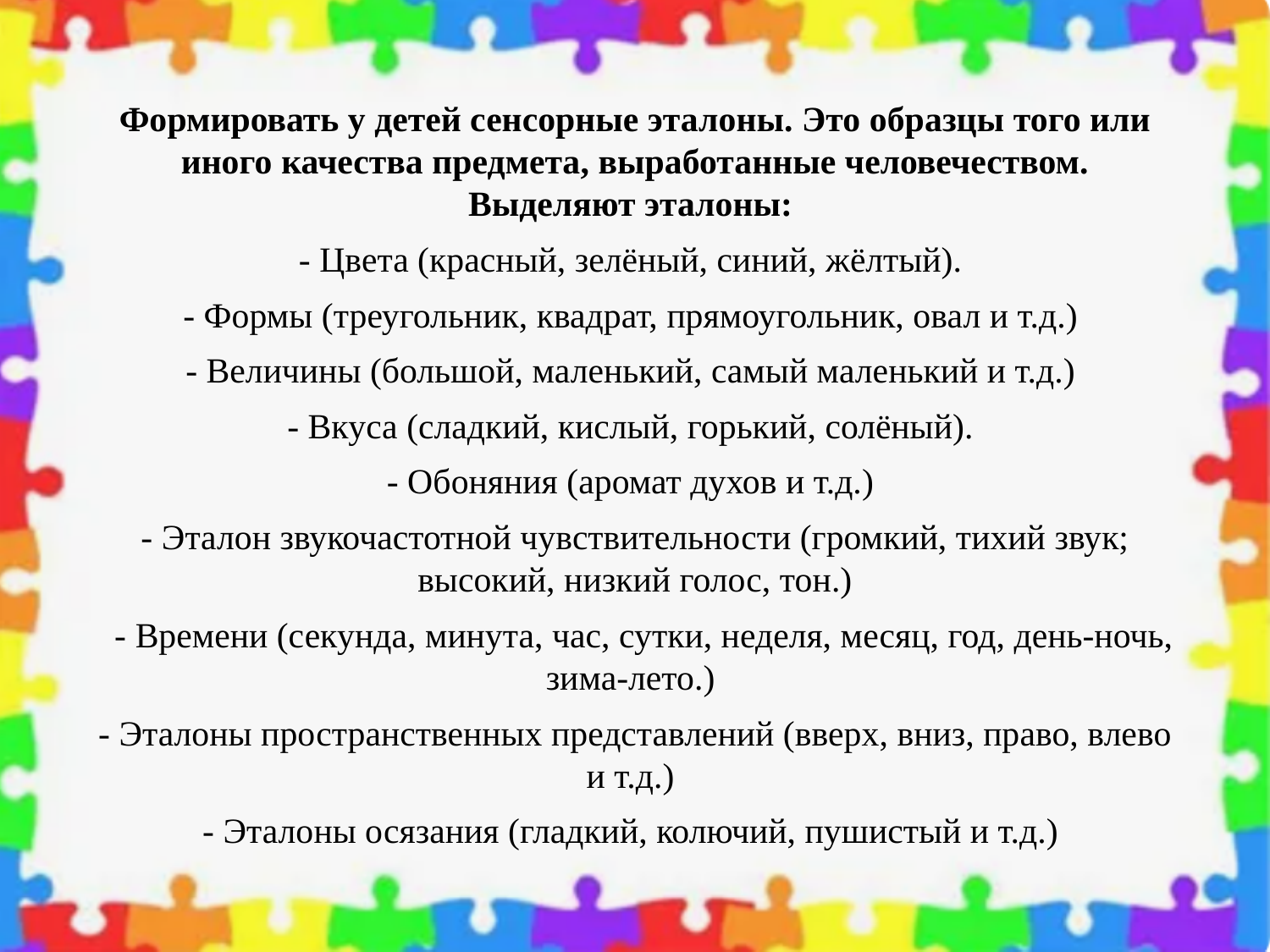

Формировать у детей сенсорные эталоны. Это образцы того или иного качества предмета, выработанные человечеством. Выделяют эталоны:
- Цвета (красный, зелёный, синий, жёлтый).
- Формы (треугольник, квадрат, прямоугольник, овал и т.д.)
- Величины (большой, маленький, самый маленький и т.д.)
- Вкуса (сладкий, кислый, горький, солёный).
- Обоняния (аромат духов и т.д.)
- Эталон звукочастотной чувствительности (громкий, тихий звук; высокий, низкий голос, тон.)
  - Времени (секунда, минута, час, сутки, неделя, месяц, год, день-ночь, зима-лето.)
- Эталоны пространственных представлений (вверх, вниз, право, влево и т.д.)
- Эталоны осязания (гладкий, колючий, пушистый и т.д.)